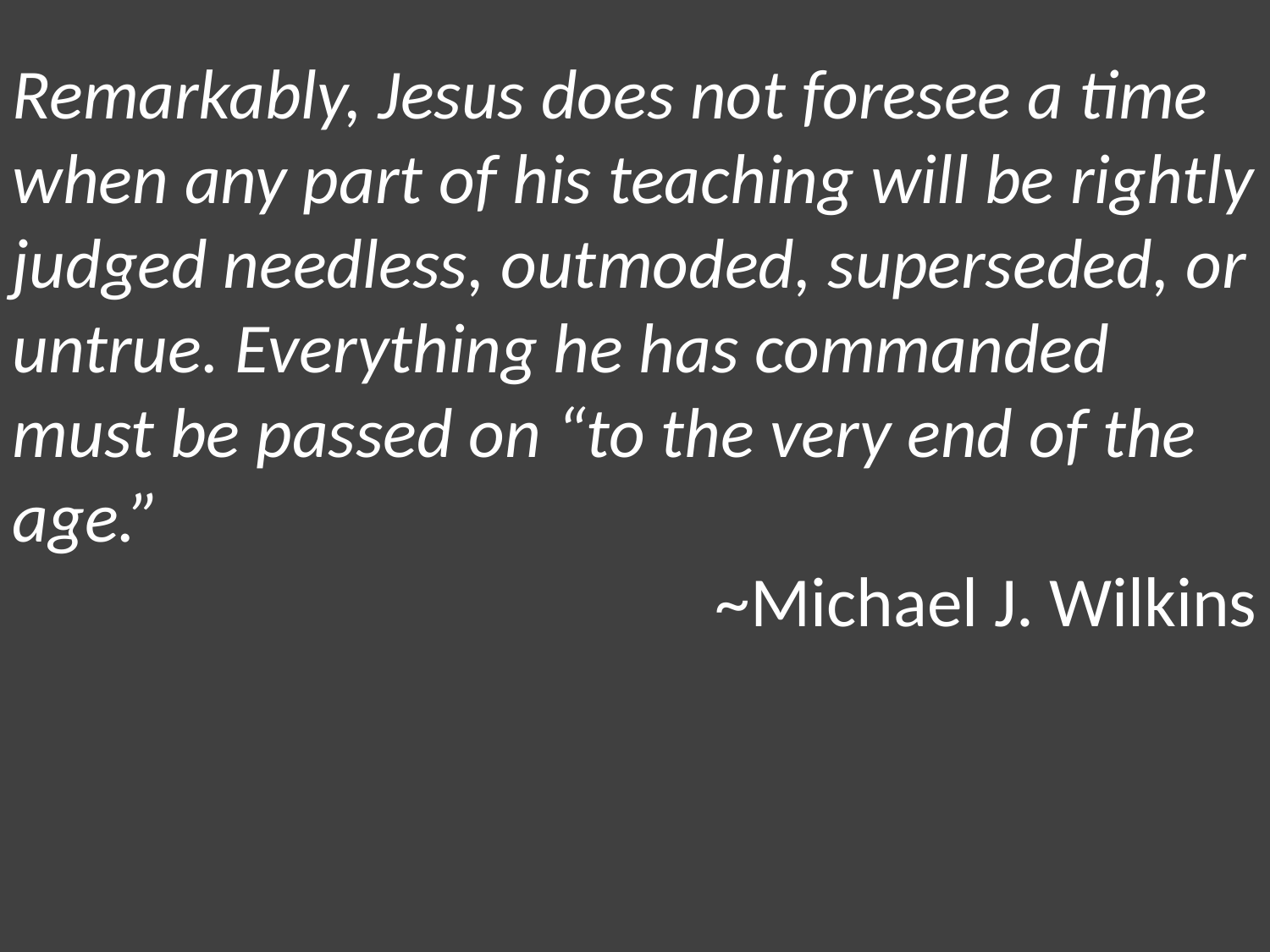

Remarkably, Jesus does not foresee a time when any part of his teaching will be rightly judged needless, outmoded, superseded, or untrue. Everything he has commanded must be passed on “to the very end of the age.”
~Michael J. Wilkins